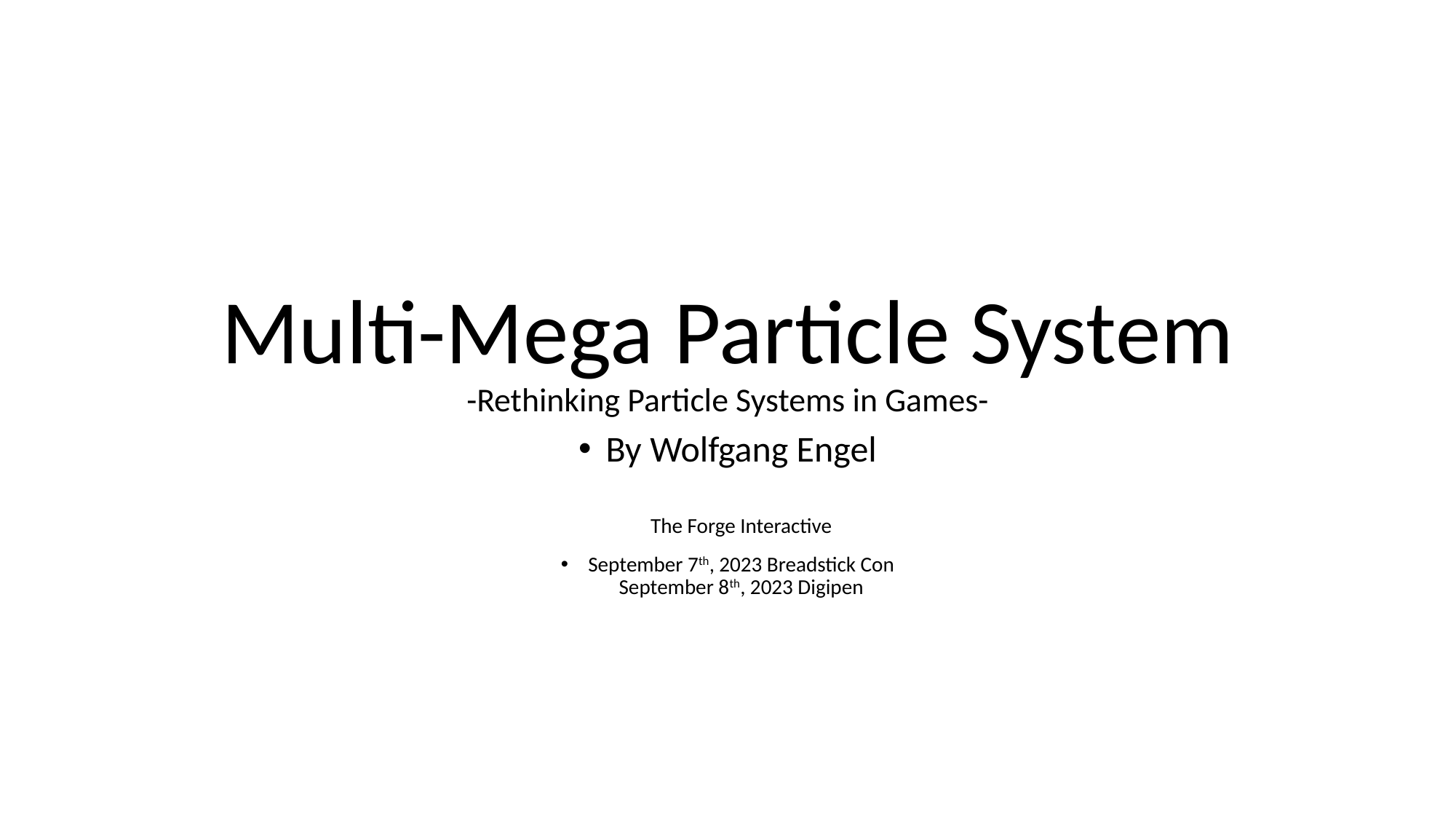

# Multi-Mega Particle System -Rethinking Particle Systems in Games-
By Wolfgang Engel
The Forge Interactive
September 7th, 2023 Breadstick Con
September 8th, 2023 Digipen